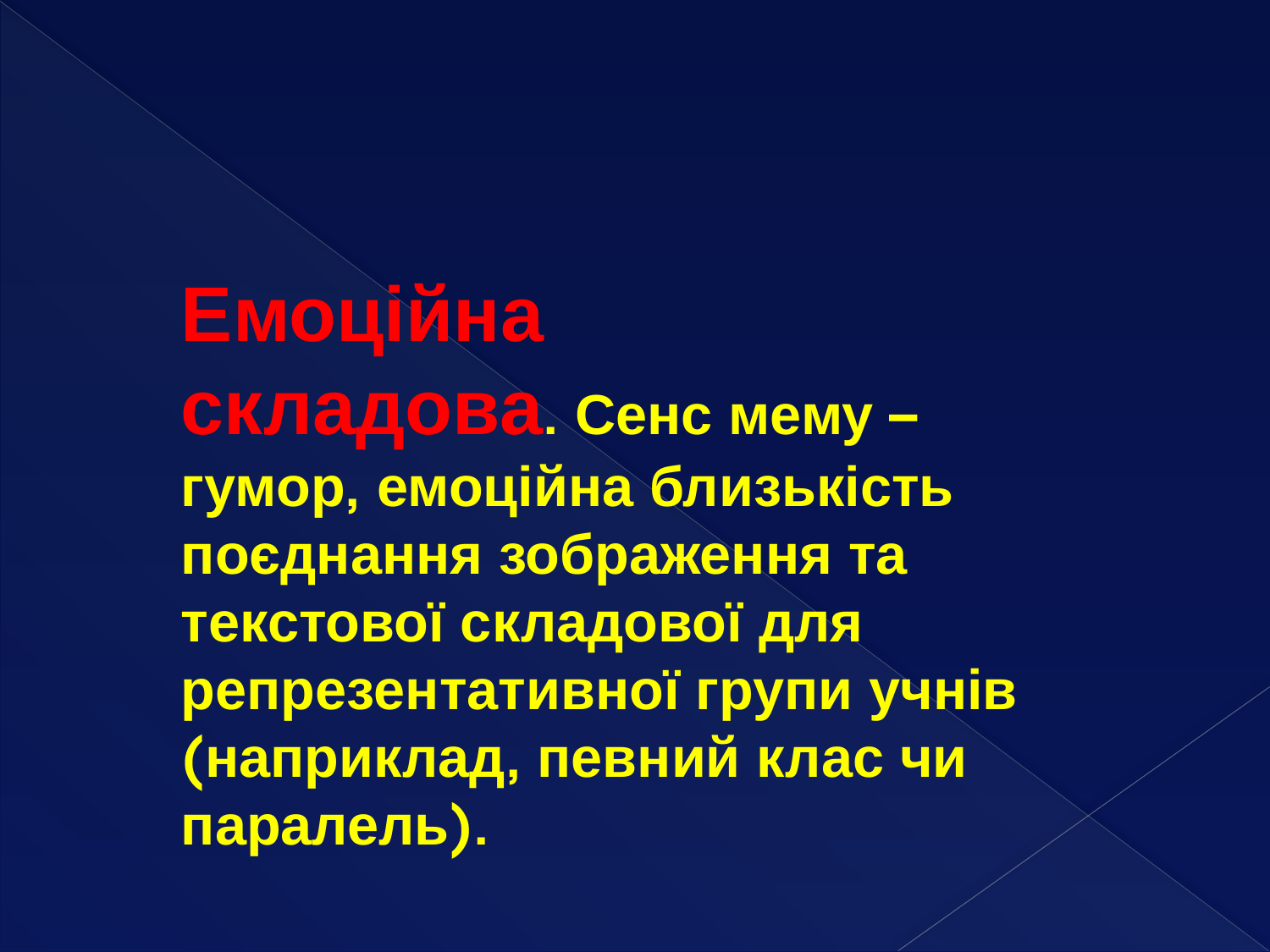

#
Емоційна складова. Сенс мему – гумор, емоційна близькість поєднання зображення та текстової складової для репрезентативної групи учнів (наприклад, певний клас чи паралель).